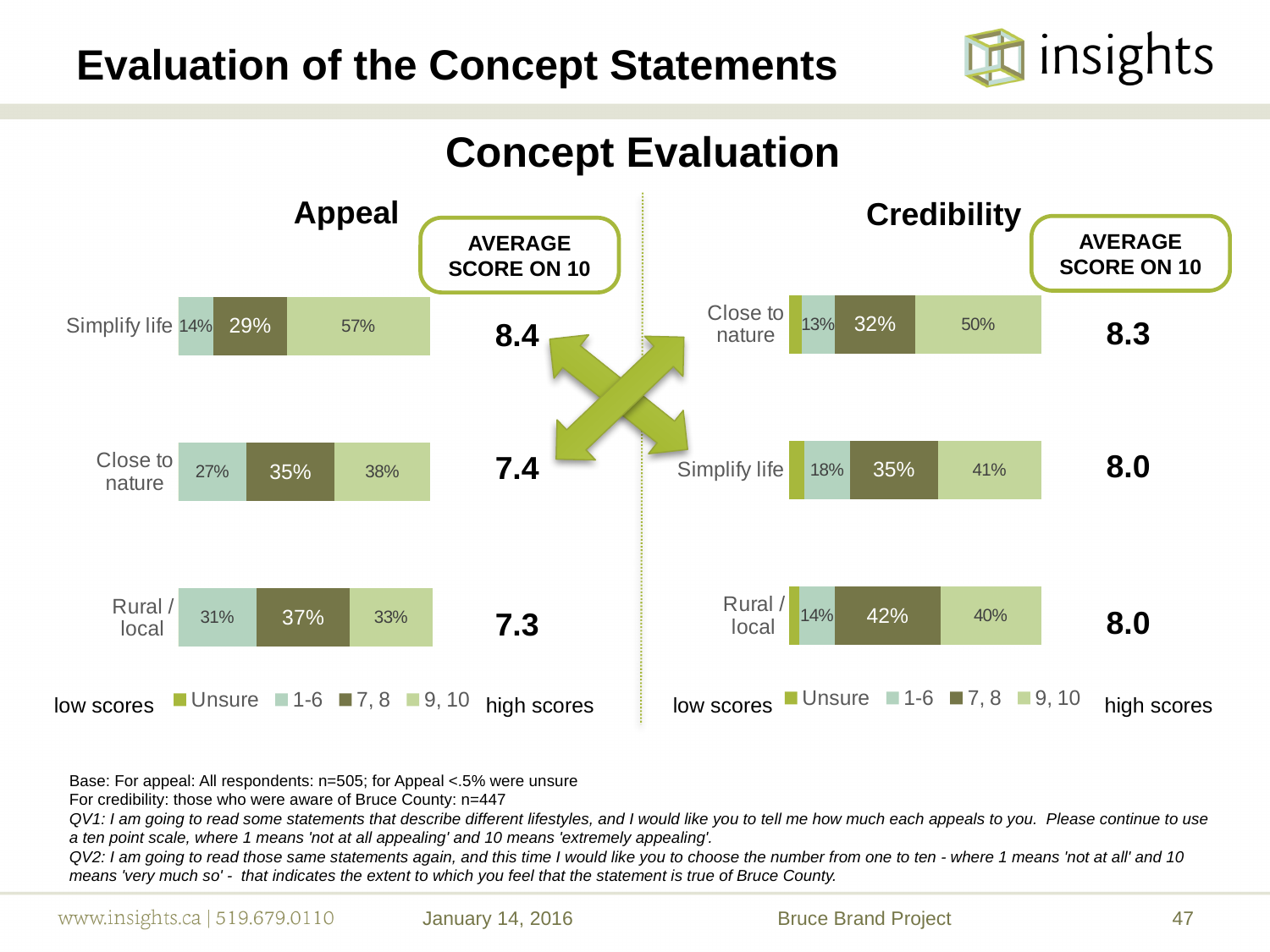

# Evaluation of the Concept Statements
Concept Evaluation
Appeal
Credibility
AVERAGE SCORE ON 10
AVERAGE SCORE ON 10

### Chart

| Category | Unsure | 1-6 | 7, 8 | 9, 10 |
|---|---|---|---|---|
| Rural / local | 0.04000000000000002 | 0.14 | 0.4200000000000003 | 0.4 |
| Simplify life | 0.06000000000000003 | 0.18000000000000024 | 0.3500000000000003 | 0.4100000000000003 |
| Close to nature | 0.05 | 0.13 | 0.32000000000000056 | 0.5 |

### Chart

| Category | Unsure | 1-6 | 7, 8 | 9, 10 |
|---|---|---|---|---|
| Rural / local | 0.0 | 0.3100000000000005 | 0.3700000000000004 | 0.3300000000000006 |
| Close to nature | 0.0 | 0.27 | 0.3500000000000003 | 0.38000000000000056 |
| Simplify life | 0.0 | 0.14 | 0.2900000000000003 | 0.57 |
| 8.3 |
| --- |
| 8.0 |
| 8.0 |
| 8.4 |
| --- |
| 7.4 |
| 7.3 |

high scores
high scores
low scores
low scores
Base: For appeal: All respondents: n=505; for Appeal <.5% were unsure
For credibility: those who were aware of Bruce County: n=447
QV1: I am going to read some statements that describe different lifestyles, and I would like you to tell me how much each appeals to you.  Please continue to use a ten point scale, where 1 means 'not at all appealing' and 10 means 'extremely appealing'.
QV2: I am going to read those same statements again, and this time I would like you to choose the number from one to ten - where 1 means 'not at all' and 10 means 'very much so' -  that indicates the extent to which you feel that the statement is true of Bruce County.
January 14, 2016
Bruce Brand Project
47